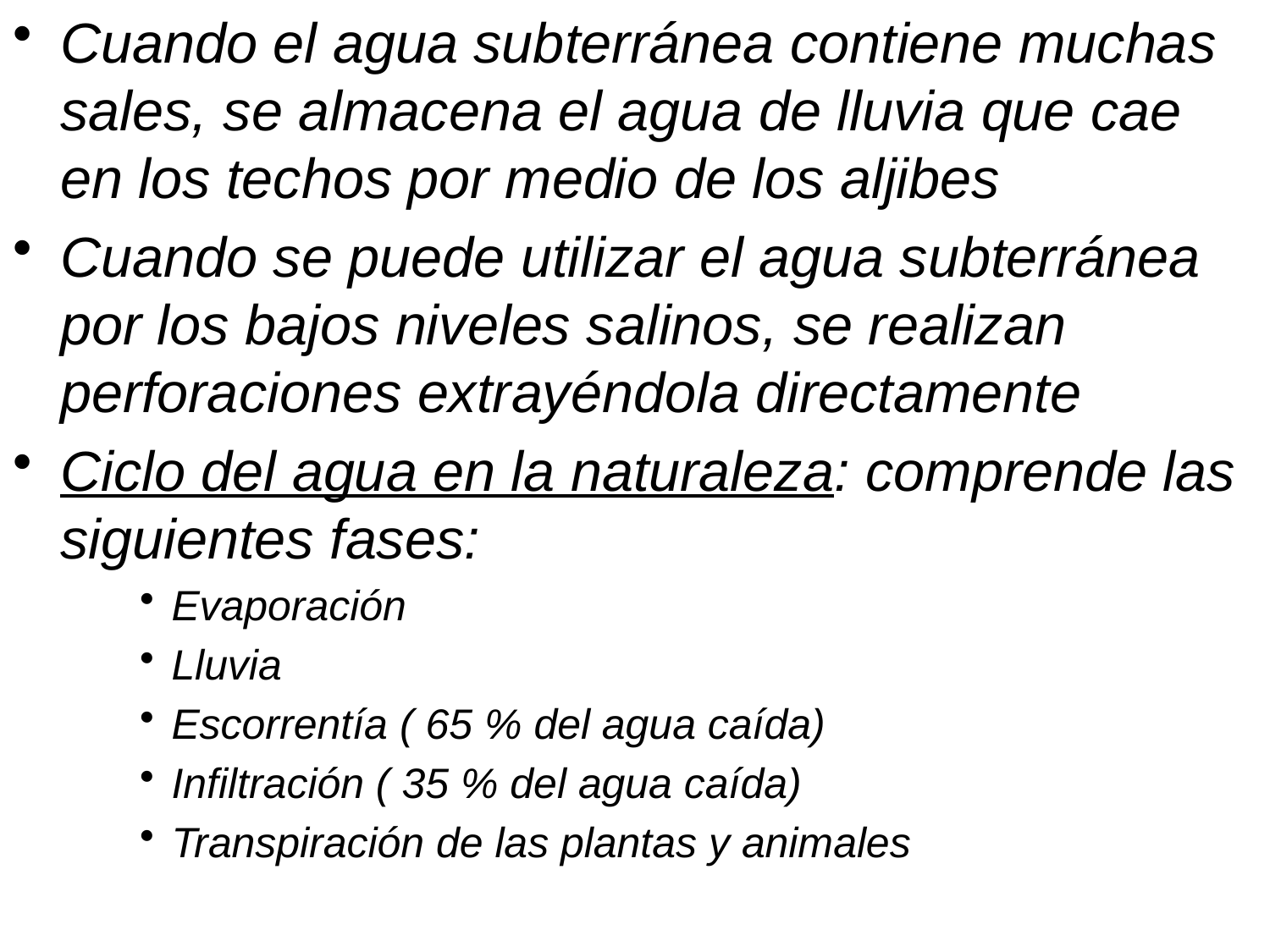

Cuando el agua subterránea contiene muchas sales, se almacena el agua de lluvia que cae en los techos por medio de los aljibes
Cuando se puede utilizar el agua subterránea por los bajos niveles salinos, se realizan perforaciones extrayéndola directamente
Ciclo del agua en la naturaleza: comprende las siguientes fases:
Evaporación
Lluvia
Escorrentía ( 65 % del agua caída)
Infiltración ( 35 % del agua caída)
Transpiración de las plantas y animales
#